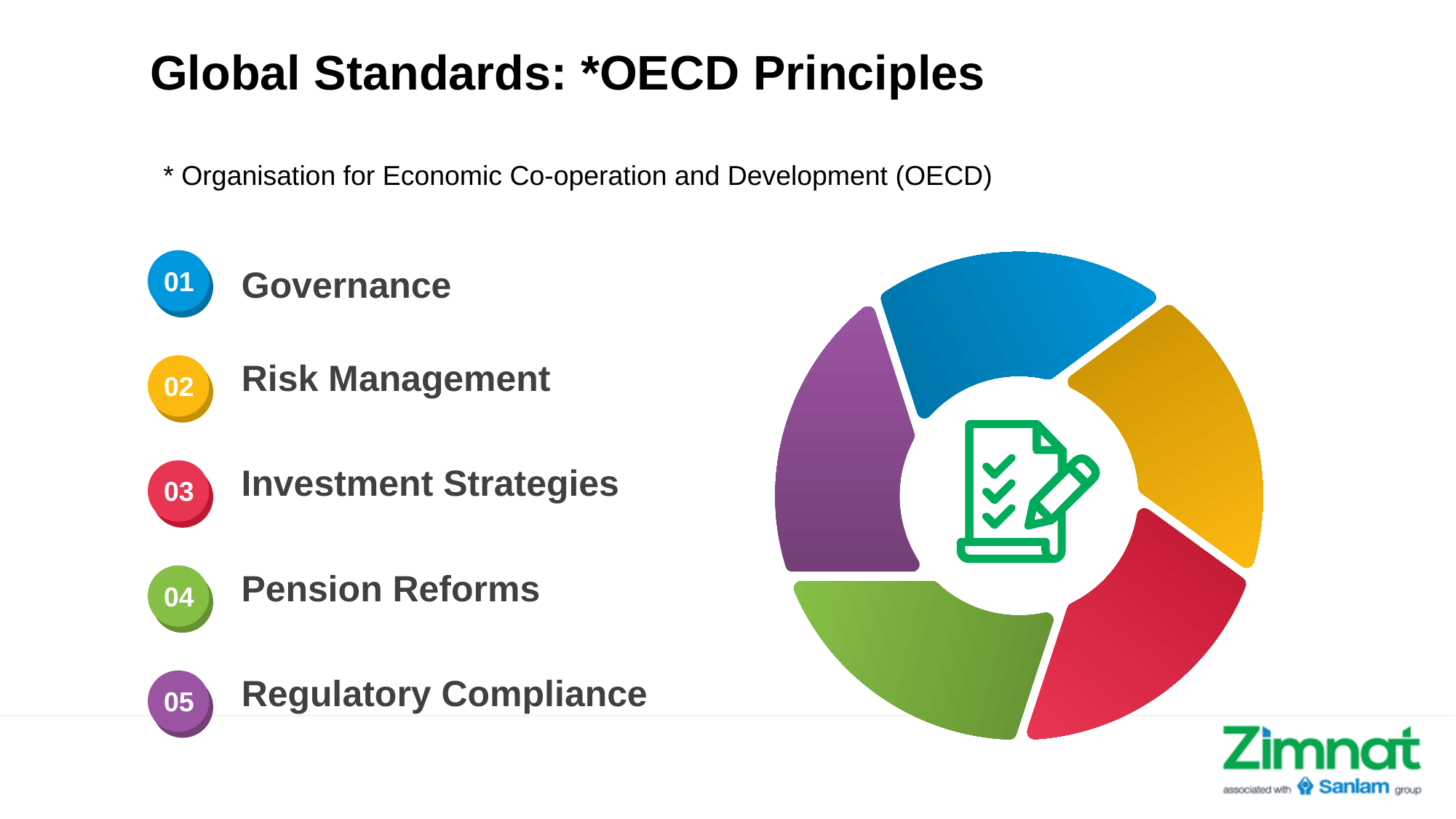

Global Standards: *OECD Principles
* Organisation for Economic Co-operation and Development (OECD)

Governance
01
Risk Management

02
Investment Strategies

03
Pension Reforms

04
Regulatory Compliance

05